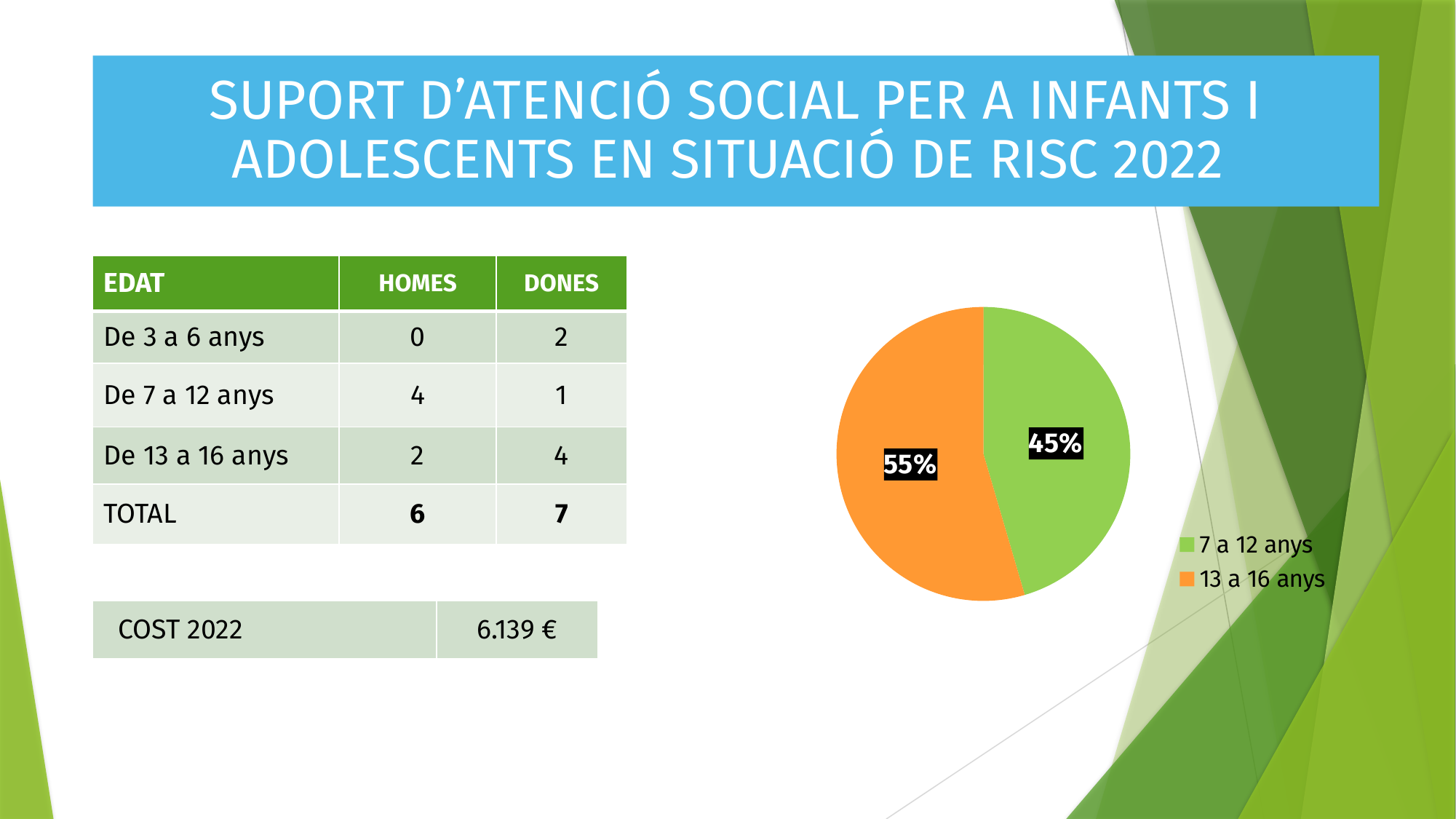

SUPORT D’ATENCIÓ SOCIAL PER A INFANTS I ADOLESCENTS EN SITUACIÓ DE RISC 2022

### Chart

| Category | SUPORT D'ATENCIO SOCIAL INFANTS I ADOLESCENTS |
|---|---|
| 7 a 12 anys | 5.0 |
| 13 a 16 anys | 6.0 |
| EDAT | HOMES | DONES |
| --- | --- | --- |
| De 3 a 6 anys | 0 | 2 |
| De 7 a 12 anys | 4 | 1 |
| De 13 a 16 anys | 2 | 4 |
| TOTAL | 6 | 7 |
| COST 2022 | 6.139 € |
| --- | --- |